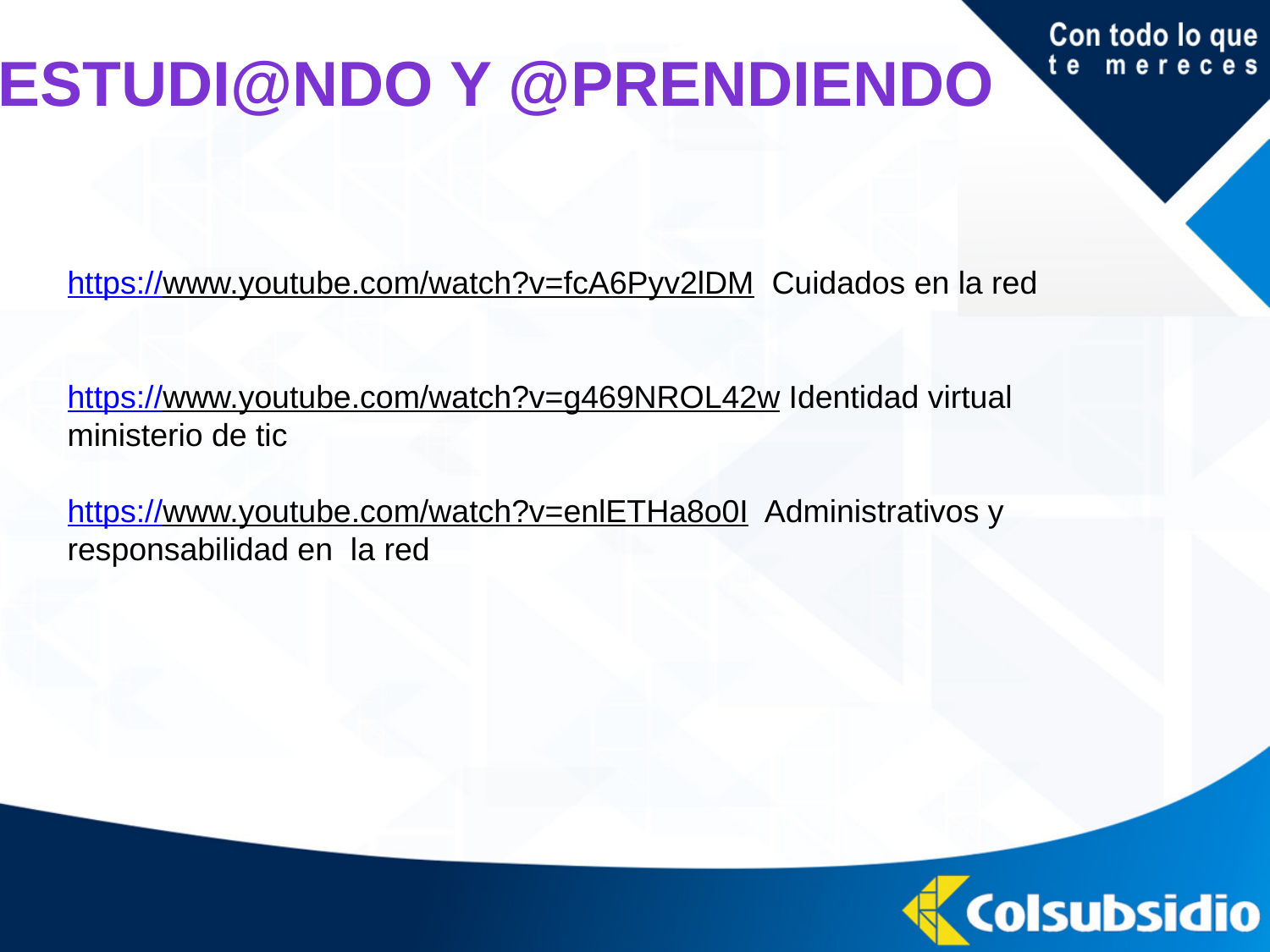

# Estudi@ndo y @prendiendo
https://www.youtube.com/watch?v=fcA6Pyv2lDM  Cuidados en la red

https://www.youtube.com/watch?v=g469NROL42w Identidad virtual ministerio de tic

https://www.youtube.com/watch?v=enlETHa8o0I  Administrativos y responsabilidad en  la red